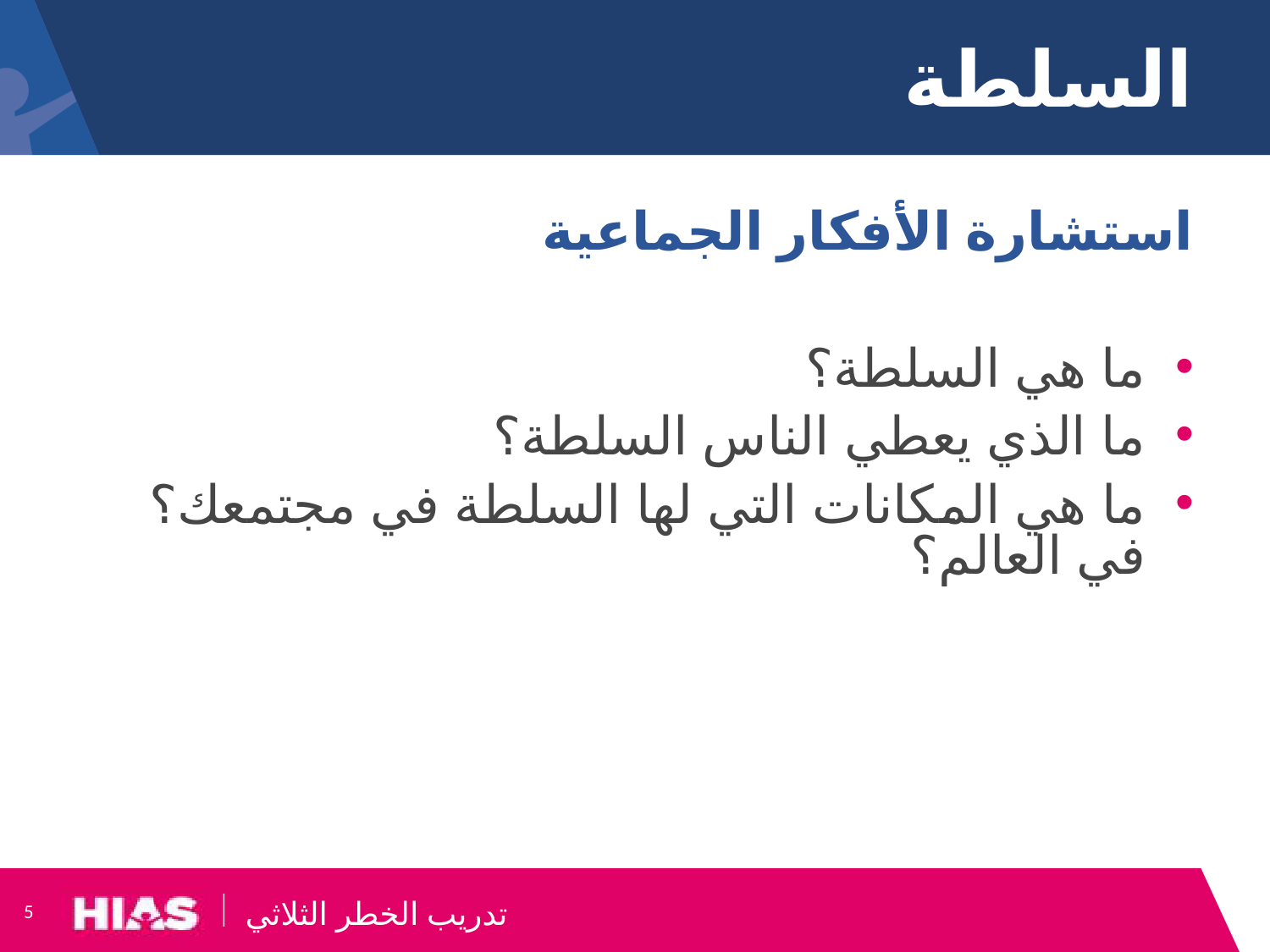

# السلطة
استشارة الأفكار الجماعية

ما هي السلطة؟
ما الذي يعطي الناس السلطة؟
ما هي المكانات التي لها السلطة في مجتمعك؟ في العالم؟